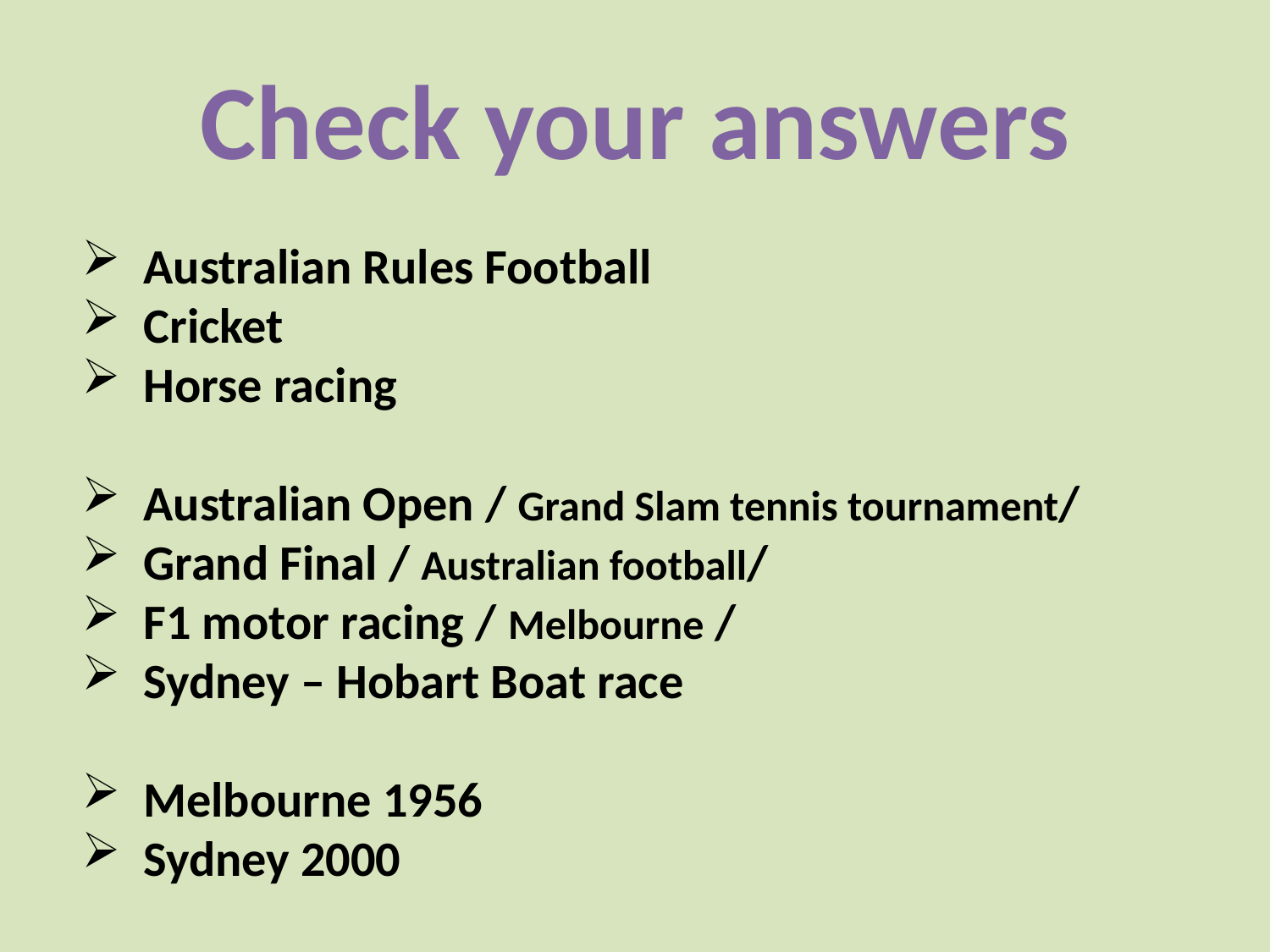

# Check your answers
  Australian Rules Football
  Cricket
  Horse racing

  Australian Open / Grand Slam tennis tournament/
  Grand Final / Australian football/
  F1 motor racing / Melbourne /
  Sydney – Hobart Boat race

  Melbourne 1956
  Sydney 2000